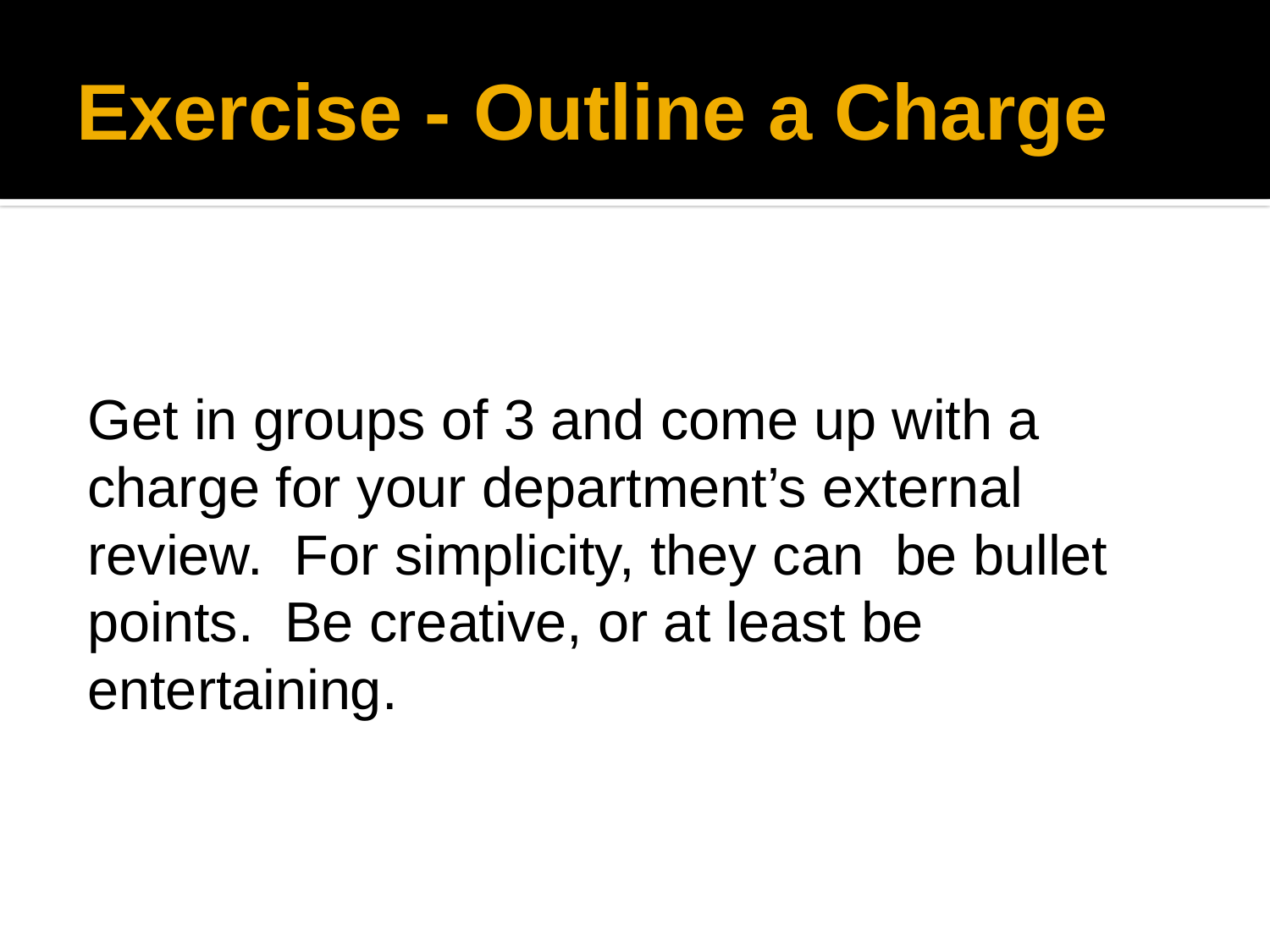

# Exercise - Outline a Charge
Get in groups of 3 and come up with a charge for your department’s external review.  For simplicity, they can  be bullet points.  Be creative, or at least be entertaining.